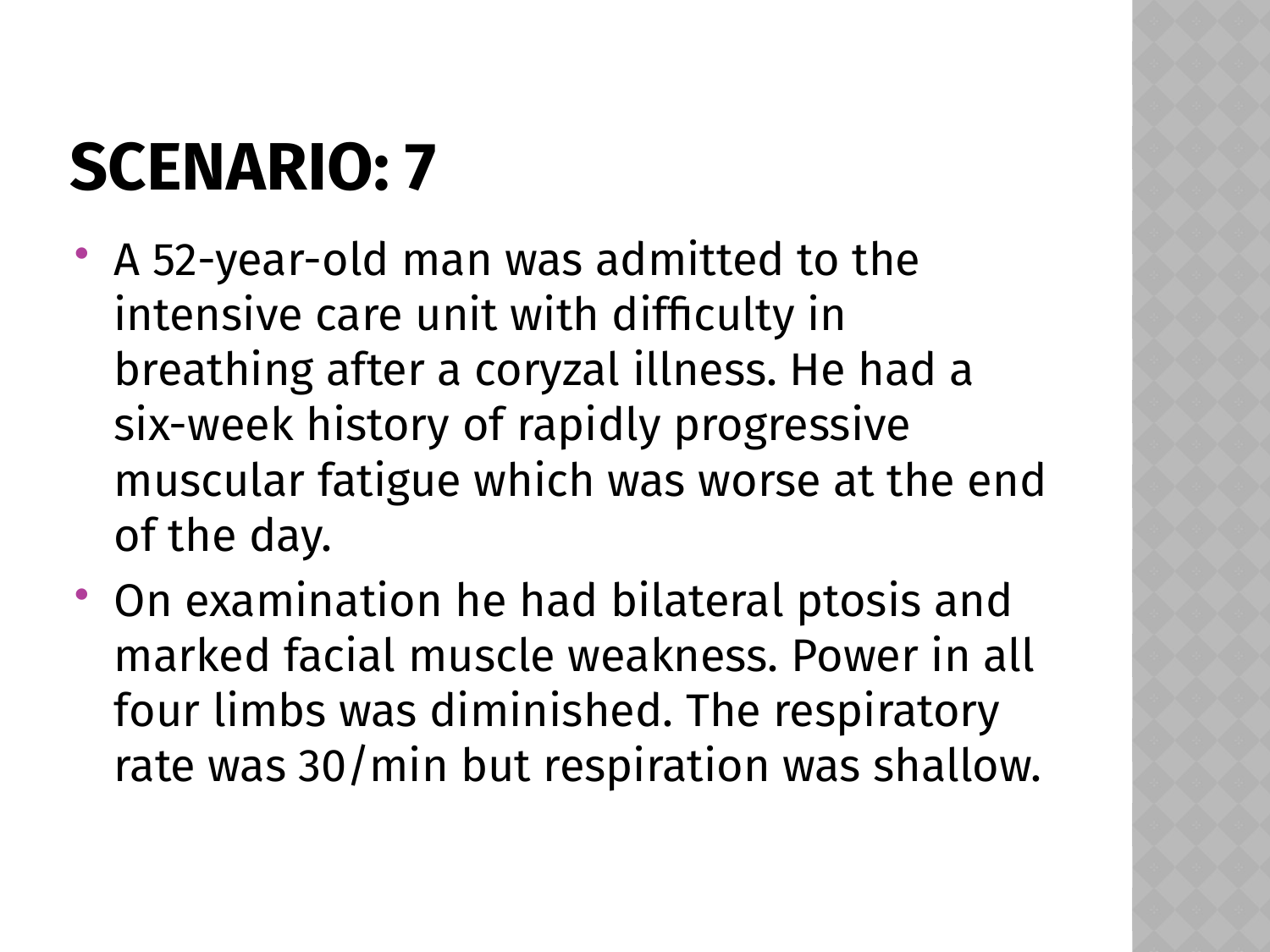

# Scenario: 7
A 52-year-old man was admitted to the intensive care unit with difficulty in breathing after a coryzal illness. He had a six-week history of rapidly progressive muscular fatigue which was worse at the end of the day.
On examination he had bilateral ptosis and marked facial muscle weakness. Power in all four limbs was diminished. The respiratory rate was 30/min but respiration was shallow.